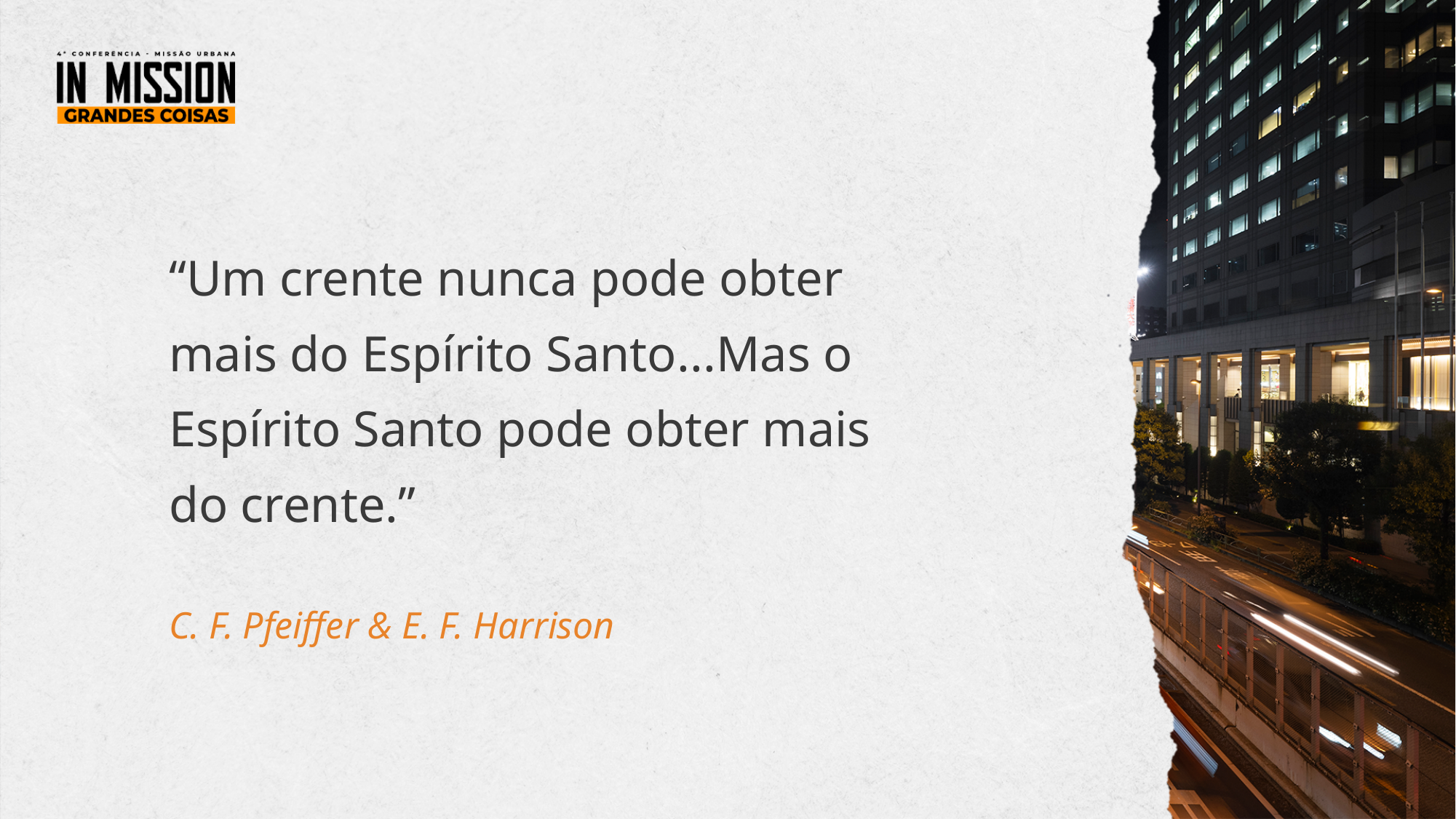

“Um crente nunca pode obter mais do Espírito Santo...Mas o Espírito Santo pode obter mais do crente.”

C. F. Pfeiffer & E. F. Harrison